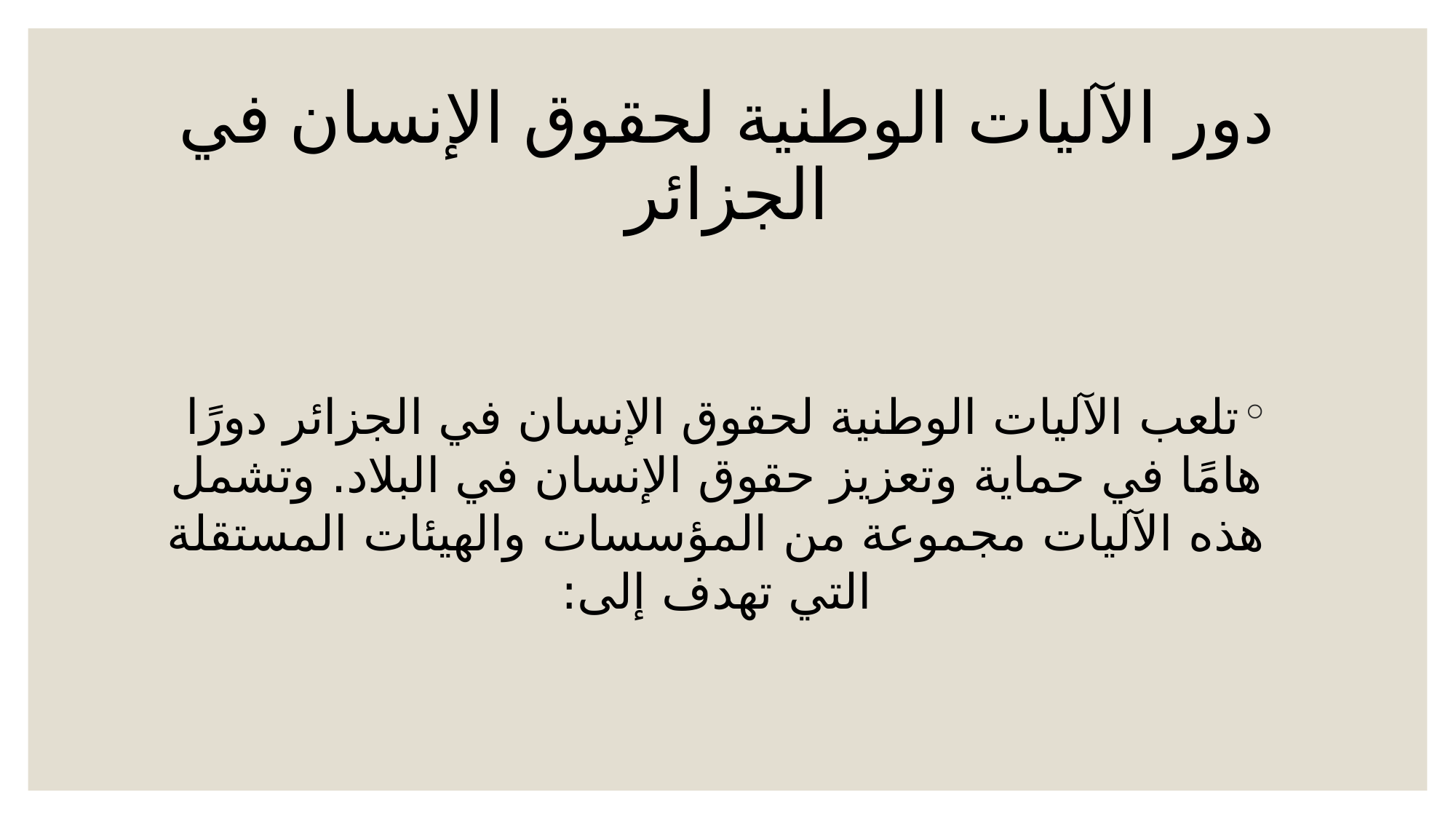

# دور الآليات الوطنية لحقوق الإنسان في الجزائر

تلعب الآليات الوطنية لحقوق الإنسان في الجزائر دورًا هامًا في حماية وتعزيز حقوق الإنسان في البلاد. وتشمل هذه الآليات مجموعة من المؤسسات والهيئات المستقلة التي تهدف إلى: